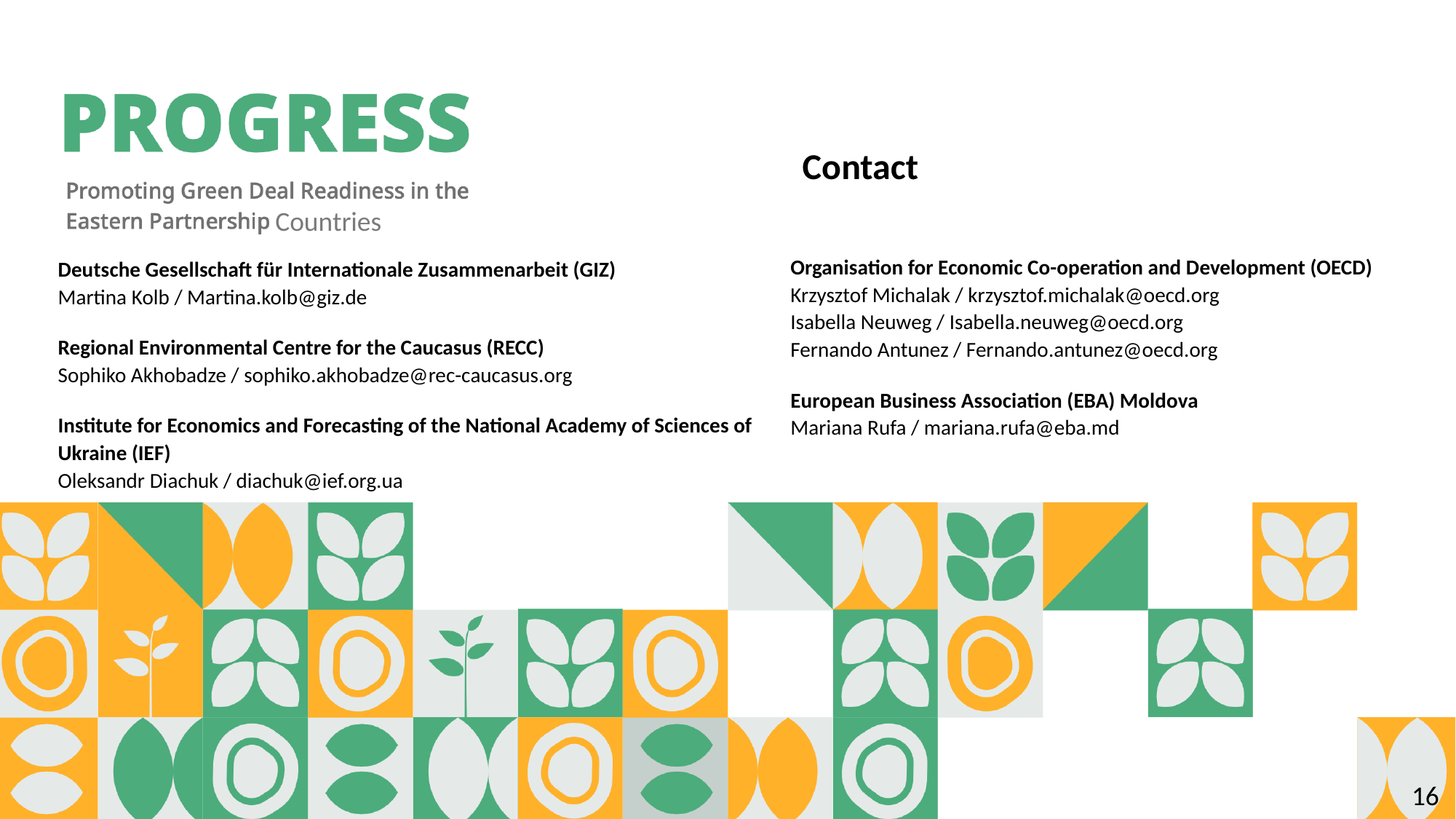

Contact
Countries
Organisation for Economic Co-operation and Development (OECD)
Krzysztof Michalak / krzysztof.michalak@oecd.org
Isabella Neuweg / Isabella.neuweg@oecd.org
Fernando Antunez / Fernando.antunez@oecd.org

European Business Association (EBA) Moldova
Mariana Rufa / mariana.rufa@eba.md

Deutsche Gesellschaft für Internationale Zusammenarbeit (GIZ)
Martina Kolb / Martina.kolb@giz.de

Regional Environmental Centre for the Caucasus (RECC)
Sophiko Akhobadze / sophiko.akhobadze@rec-caucasus.org

Institute for Economics and Forecasting of the National Academy of Sciences of Ukraine (IEF)
Oleksandr Diachuk / diachuk@ief.org.ua

16